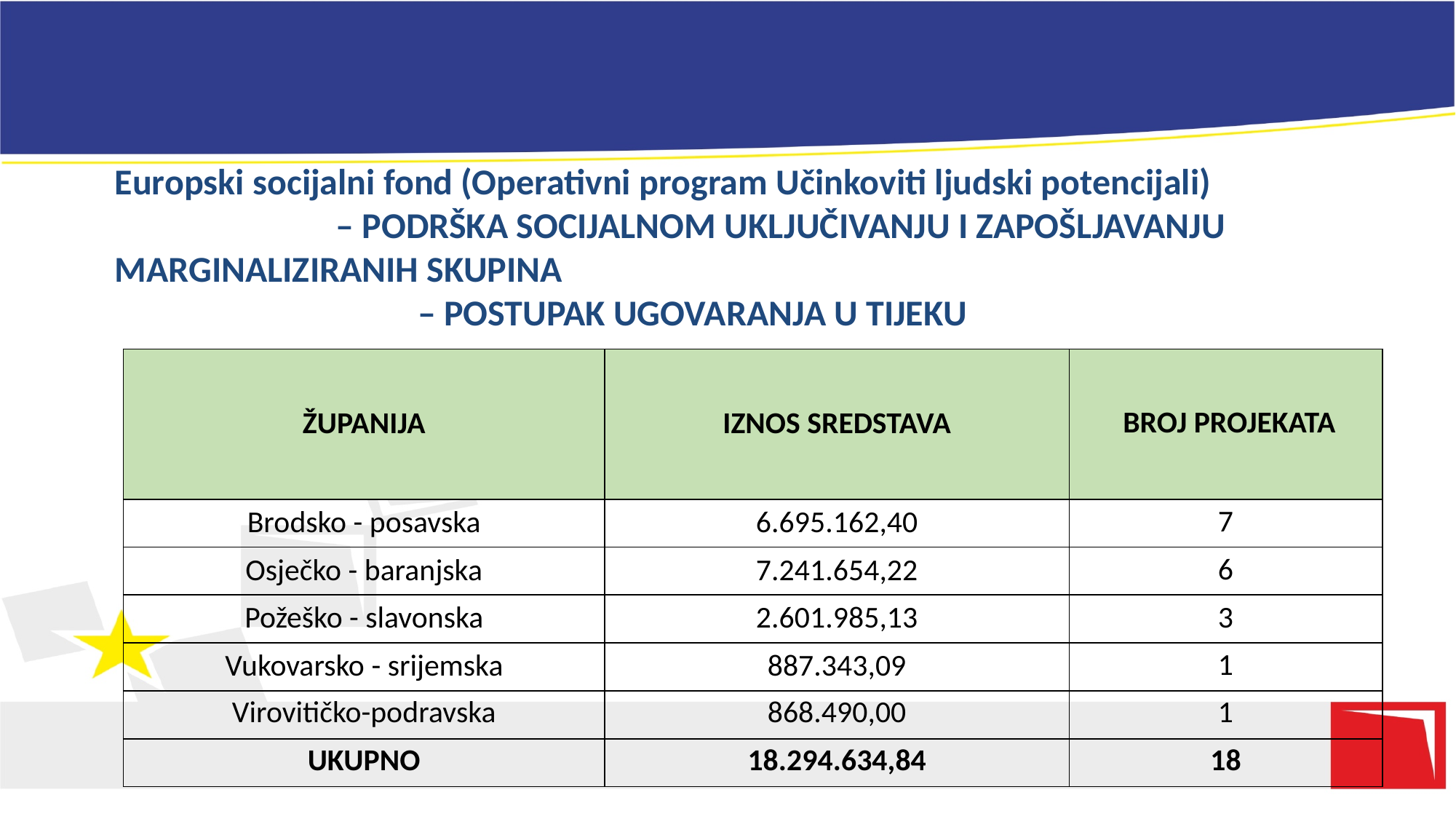

#
Europski socijalni fond (Operativni program Učinkoviti ljudski potencijali)                                                – PODRŠKA SOCIJALNOM UKLJUČIVANJU I ZAPOŠLJAVANJU MARGINALIZIRANIH SKUPINA                                                                                                                                          – POSTUPAK UGOVARANJA U TIJEKU
| ŽUPANIJA | IZNOS SREDSTAVA | BROJ PROJEKATA |
| --- | --- | --- |
| Brodsko - posavska | 6.695.162,40 | 7 |
| Osječko - baranjska | 7.241.654,22 | 6 |
| Požeško - slavonska | 2.601.985,13 | 3 |
| Vukovarsko - srijemska | 887.343,09 | 1 |
| Virovitičko-podravska | 868.490,00 | 1 |
| UKUPNO | 18.294.634,84 | 18 |